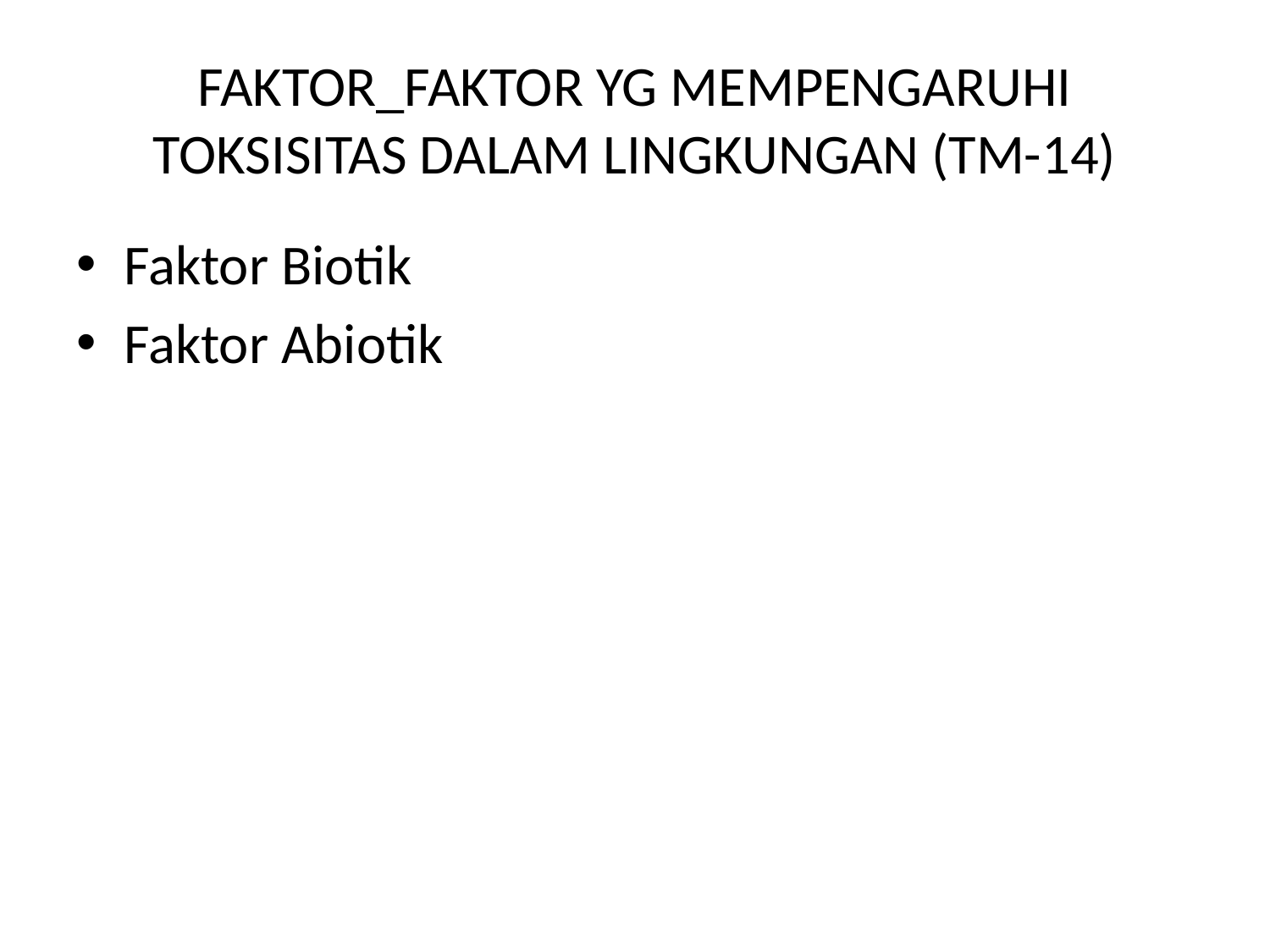

# FAKTOR_FAKTOR YG MEMPENGARUHI TOKSISITAS DALAM LINGKUNGAN (TM-14)
Faktor Biotik
Faktor Abiotik